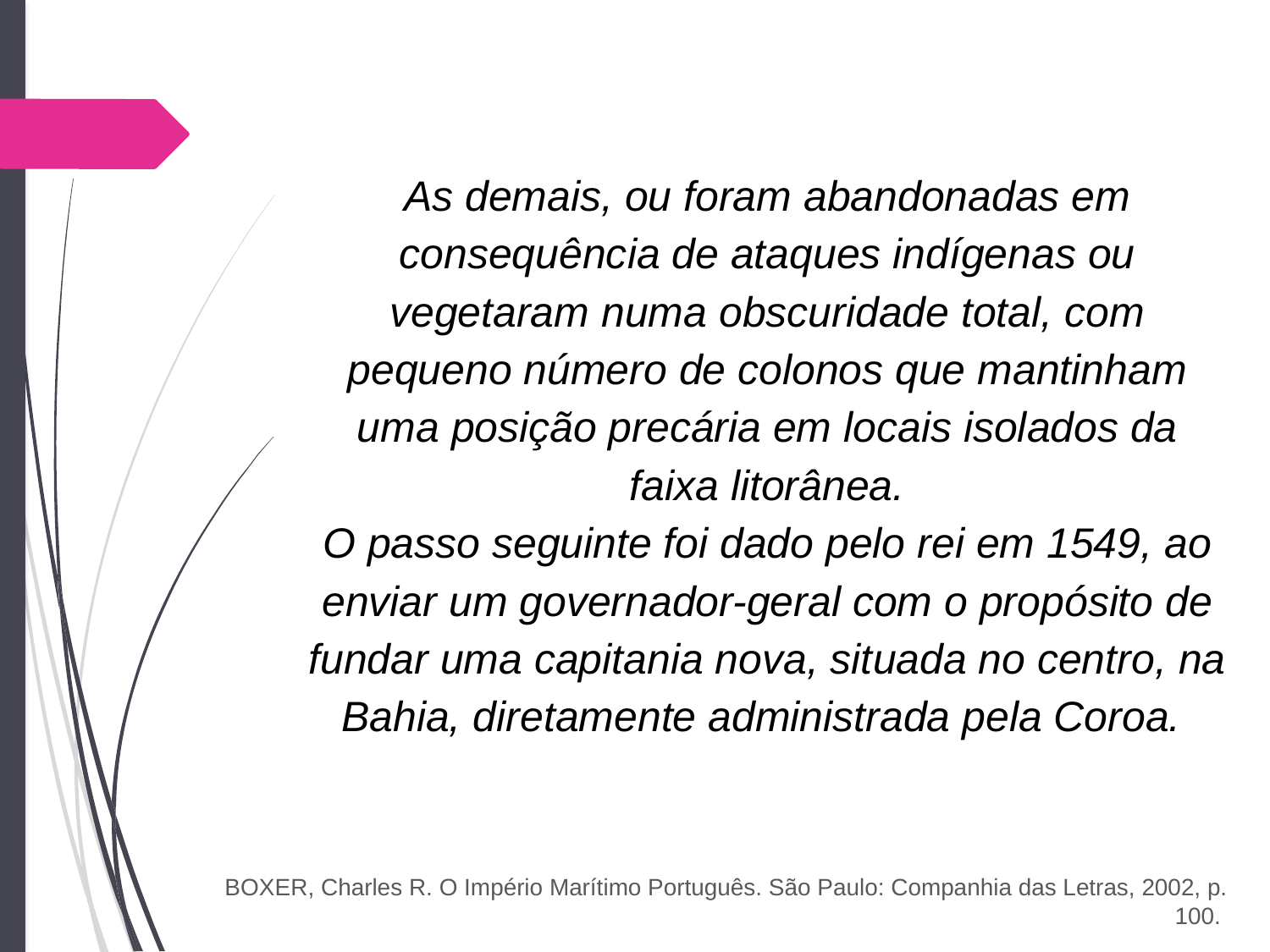

As demais, ou foram abandonadas em consequência de ataques indígenas ou vegetaram numa obscuridade total, com pequeno número de colonos que mantinham uma posição precária em locais isolados da faixa litorânea.
O passo seguinte foi dado pelo rei em 1549, ao enviar um governador-geral com o propósito de fundar uma capitania nova, situada no centro, na Bahia, diretamente administrada pela Coroa.
BOXER, Charles R. O Império Marítimo Português. São Paulo: Companhia das Letras, 2002, p. 100.